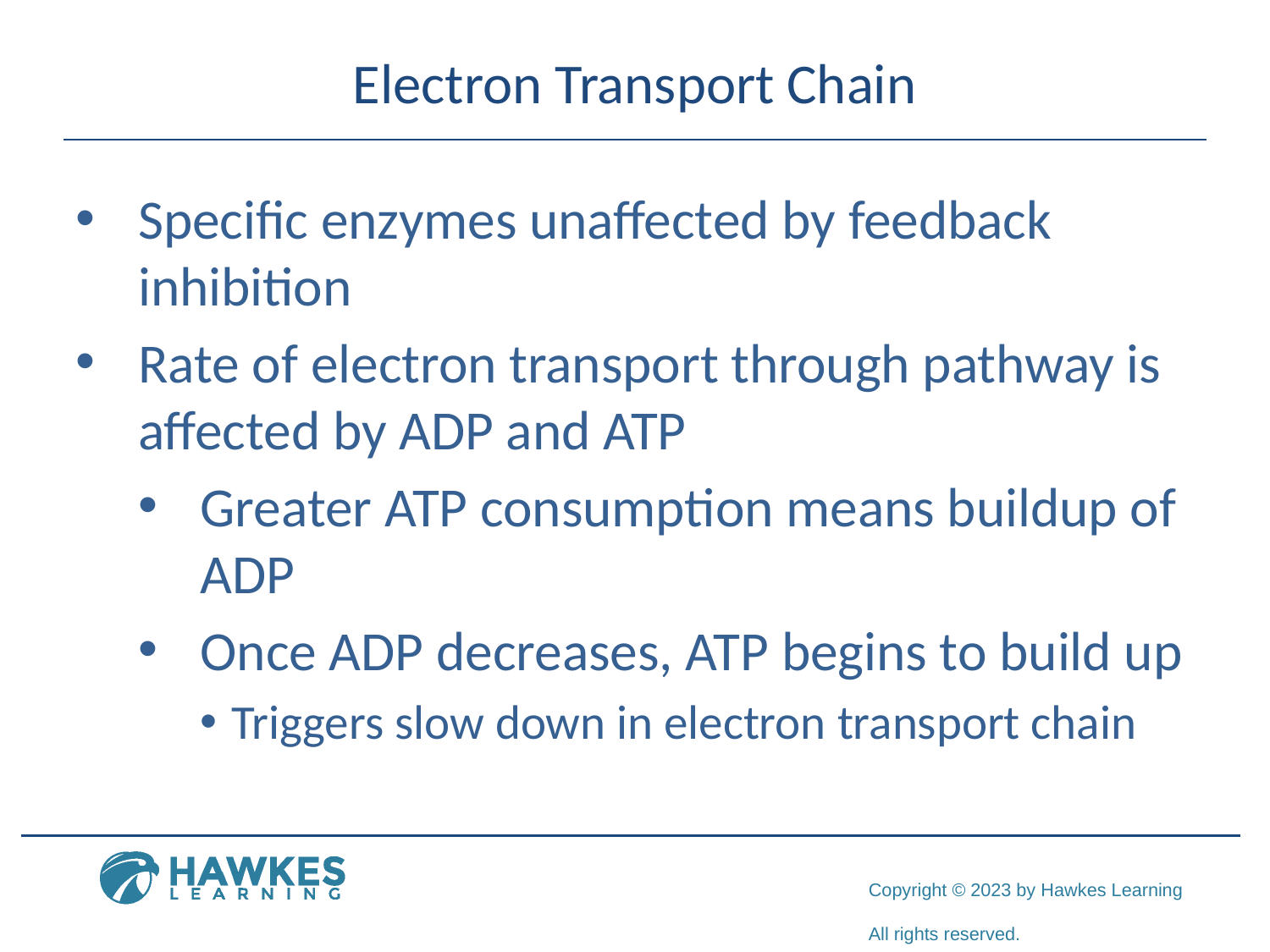

# Electron Transport Chain
Specific enzymes unaffected by feedback inhibition
Rate of electron transport through pathway is affected by ADP and ATP
Greater ATP consumption means buildup of ADP
Once ADP decreases, ATP begins to build up
Triggers slow down in electron transport chain